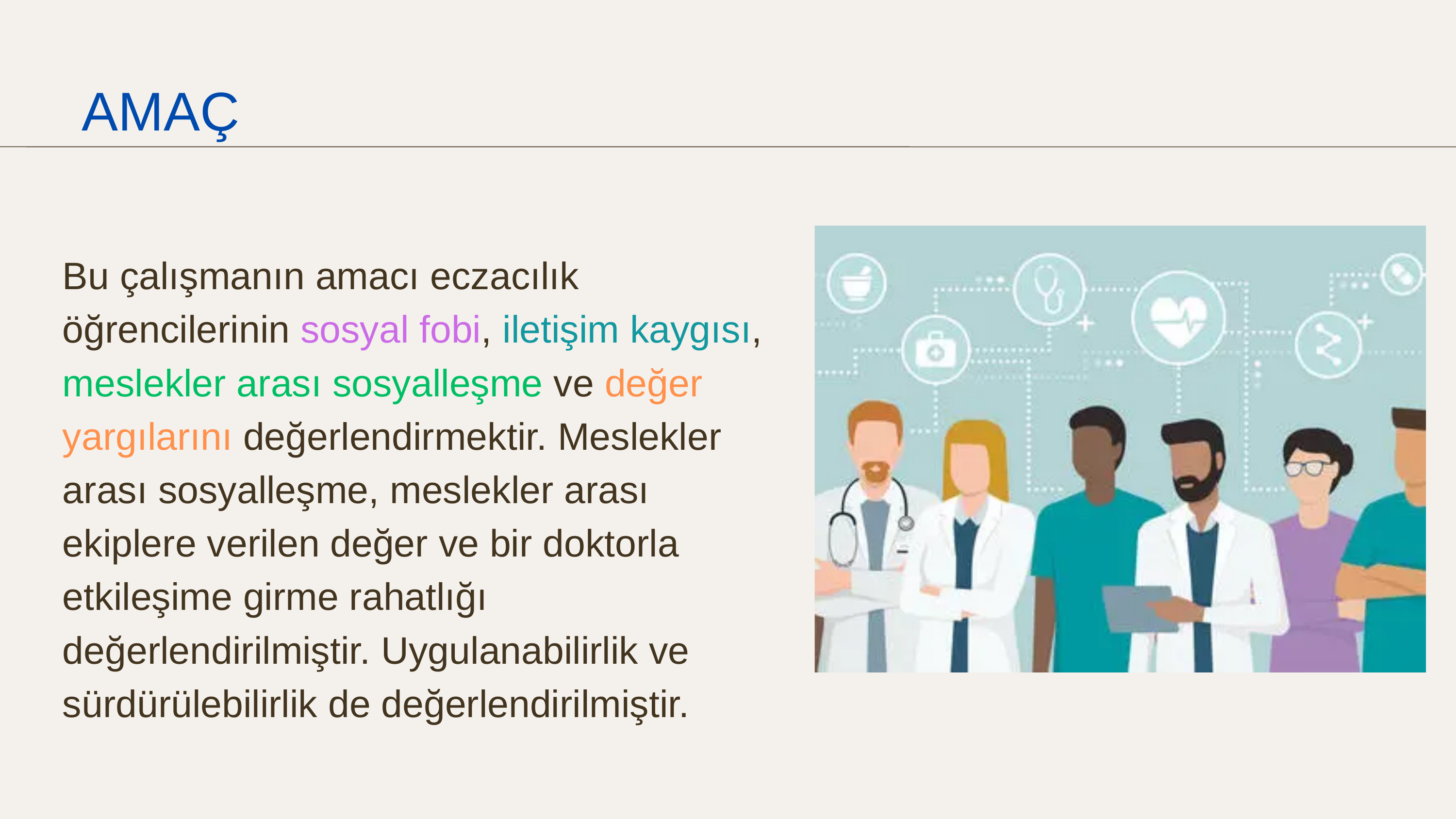

AMAÇ

Bu çalışmanın amacı eczacılık öğrencilerinin sosyal fobi, iletişim kaygısı, meslekler arası sosyalleşme ve değer yargılarını değerlendirmektir. Meslekler arası sosyalleşme, meslekler arası ekiplere verilen değer ve bir doktorla etkileşime girme rahatlığı değerlendirilmiştir. Uygulanabilirlik ve sürdürülebilirlik de değerlendirilmiştir.